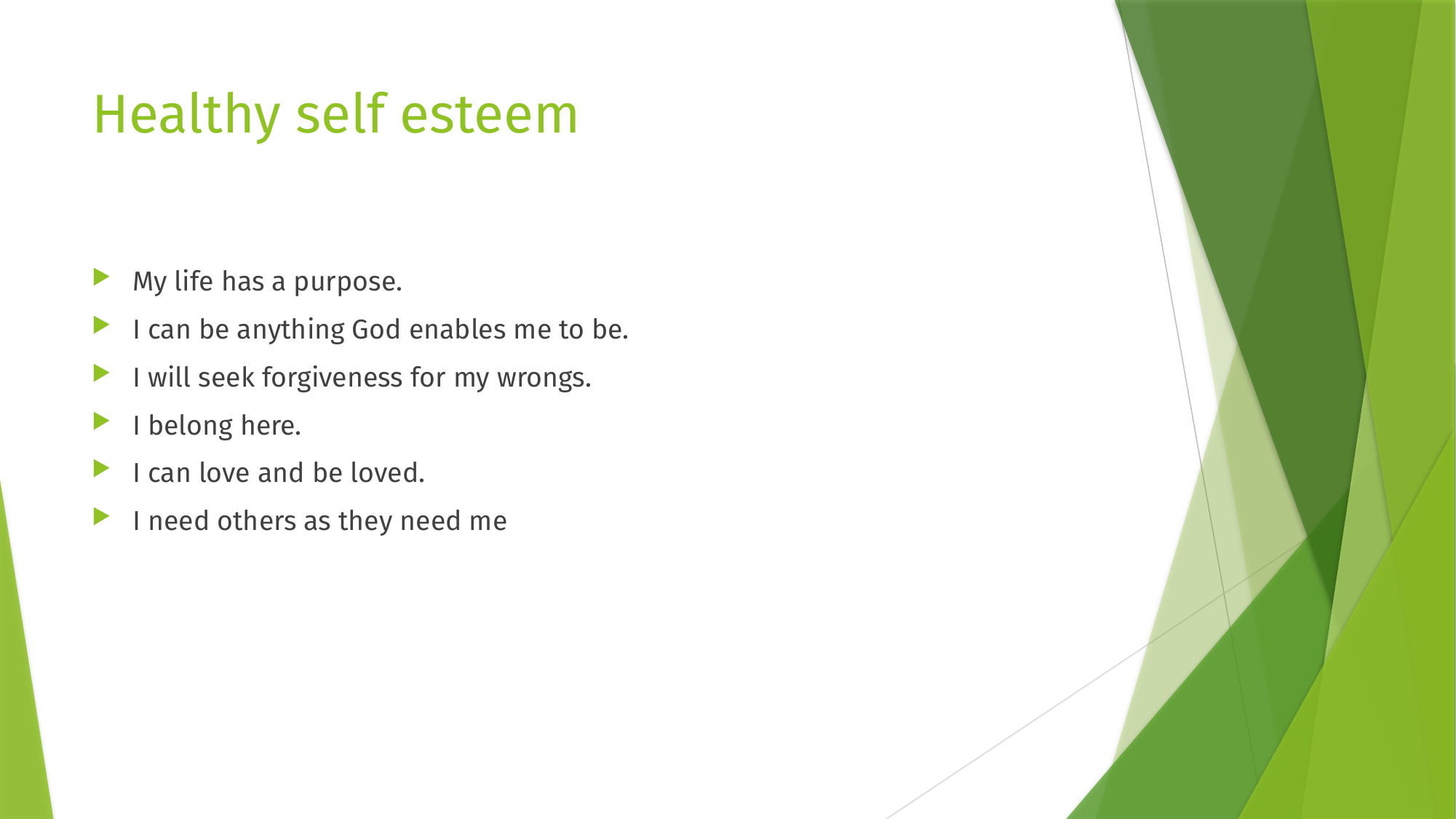

# Healthy self esteem
My life has a purpose.
I can be anything God enables me to be.
I will seek forgiveness for my wrongs.
I belong here.
I can love and be loved.
I need others as they need me